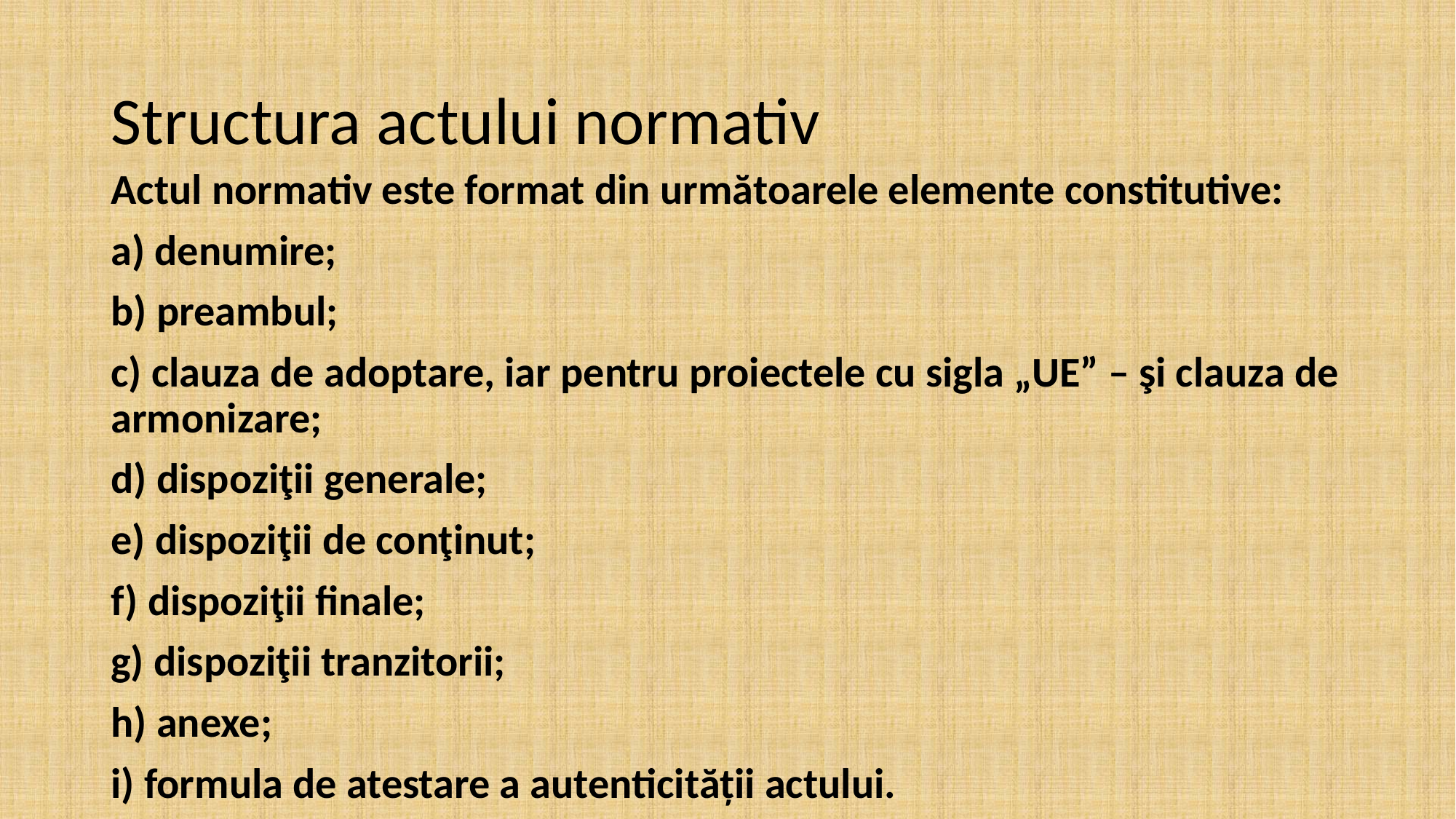

# Structura actului normativ
Actul normativ este format din următoarele elemente constitutive:
a) denumire;
b) preambul;
c) clauza de adoptare, iar pentru proiectele cu sigla „UE” – şi clauza de armonizare;
d) dispoziţii generale;
e) dispoziţii de conţinut;
f) dispoziţii finale;
g) dispoziţii tranzitorii;
h) anexe;
i) formula de atestare a autenticității actului.